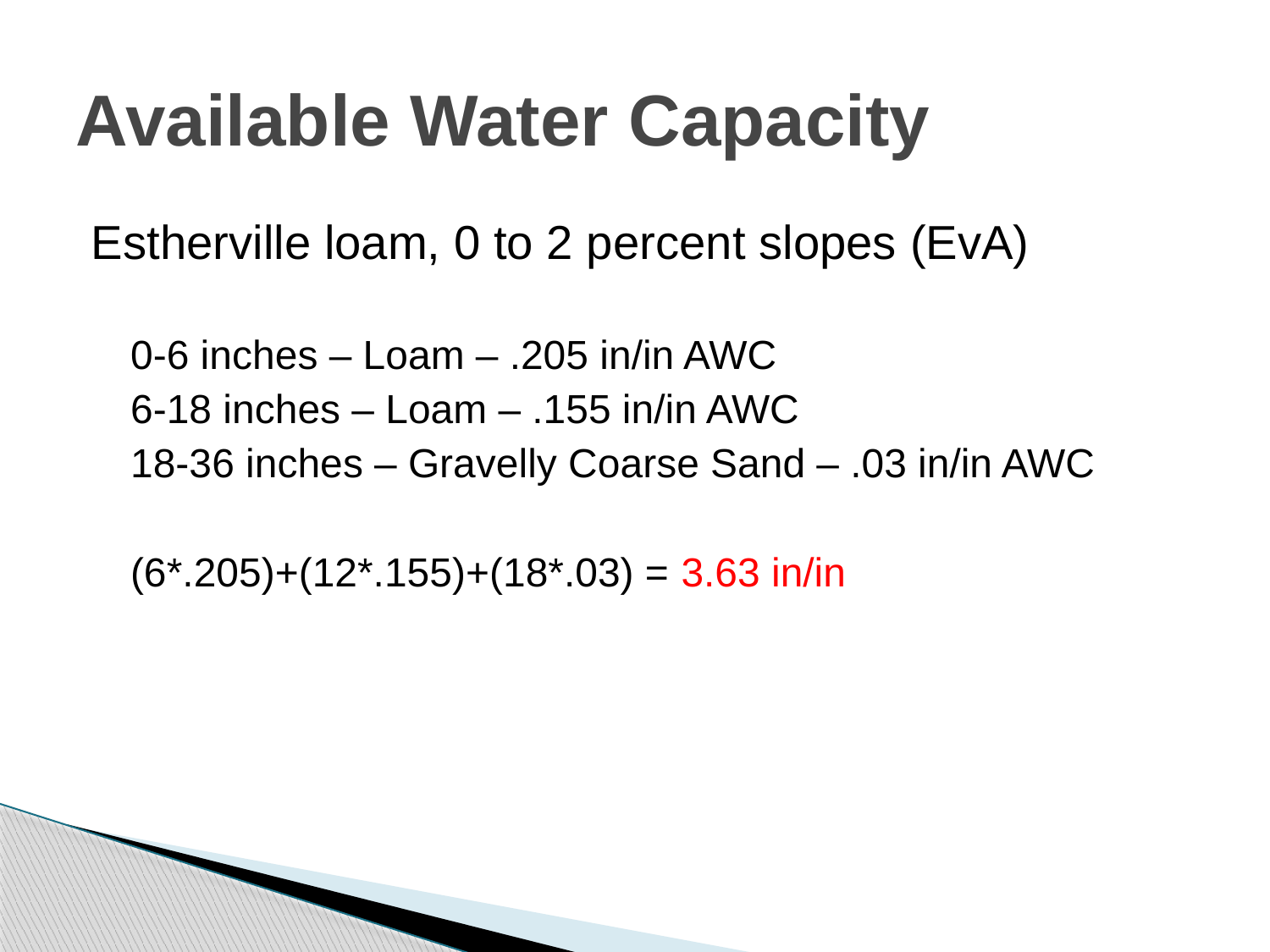

# Available Water Capacity
Estherville loam, 0 to 2 percent slopes (EvA)

0-6 inches – Loam – .205 in/in AWC
6-18 inches – Loam – .155 in/in AWC
18-36 inches – Gravelly Coarse Sand – .03 in/in AWC

(6*.205)+(12*.155)+(18*.03) = 3.63 in/in